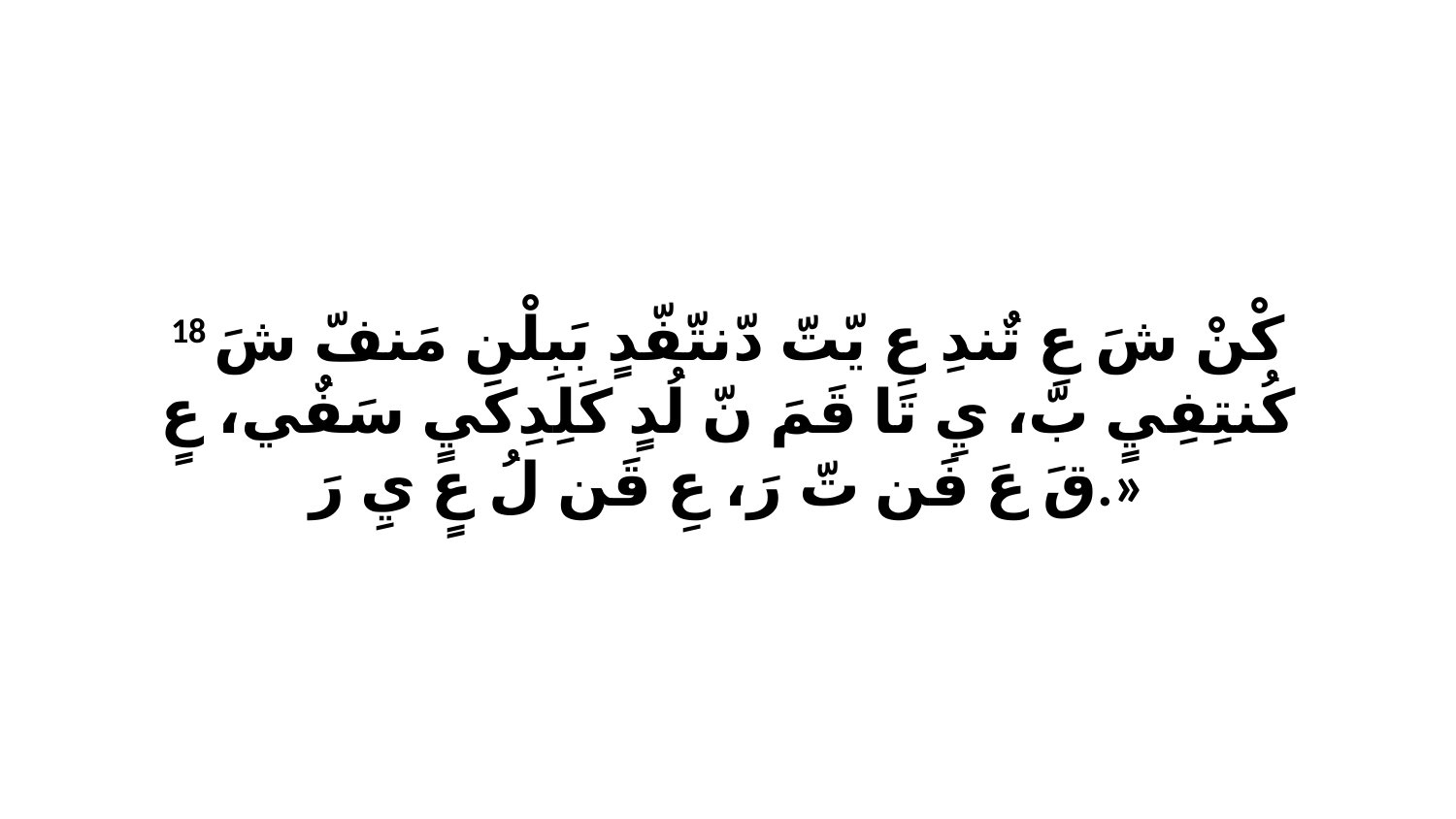

18 كْنْ شَ عِ تٌندِ عِ يّتّ دّنتّفّدٍ بَبِلْن مَنفّ شَ كُنتِفِيٍ بّ، يِ تَا قَمَ نّ لُدٍ كَلِدِكَيٍ سَفٌي، عٍ قَ عَ فَن تّ رَ، عِ قَن لُ عٍ يِ رَ.»